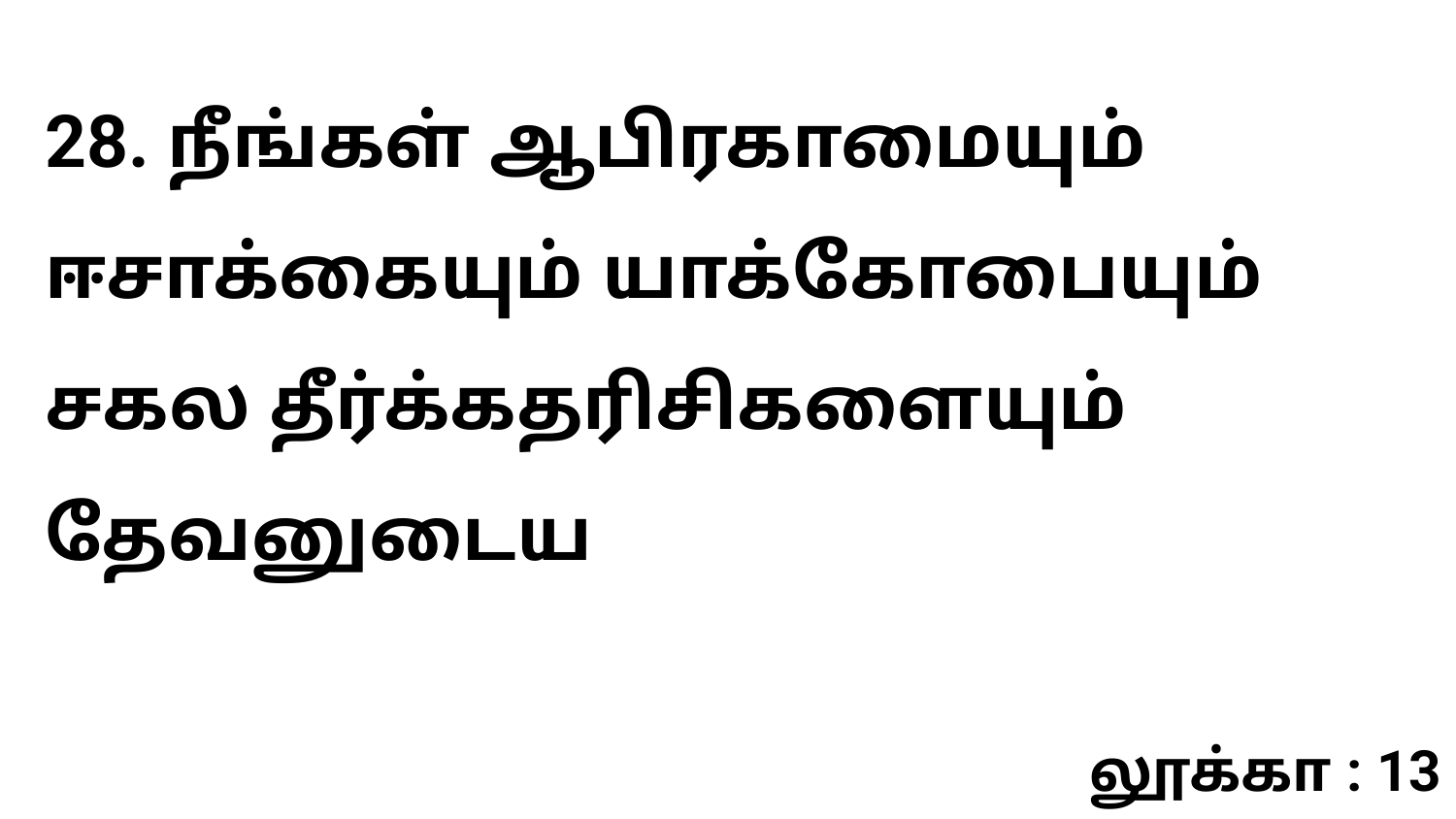

28. நீங்கள் ஆபிரகாமையும் ஈசாக்கையும் யாக்கோபையும் சகல தீர்க்கதரிசிகளையும் தேவனுடைய
லூக்கா : 13